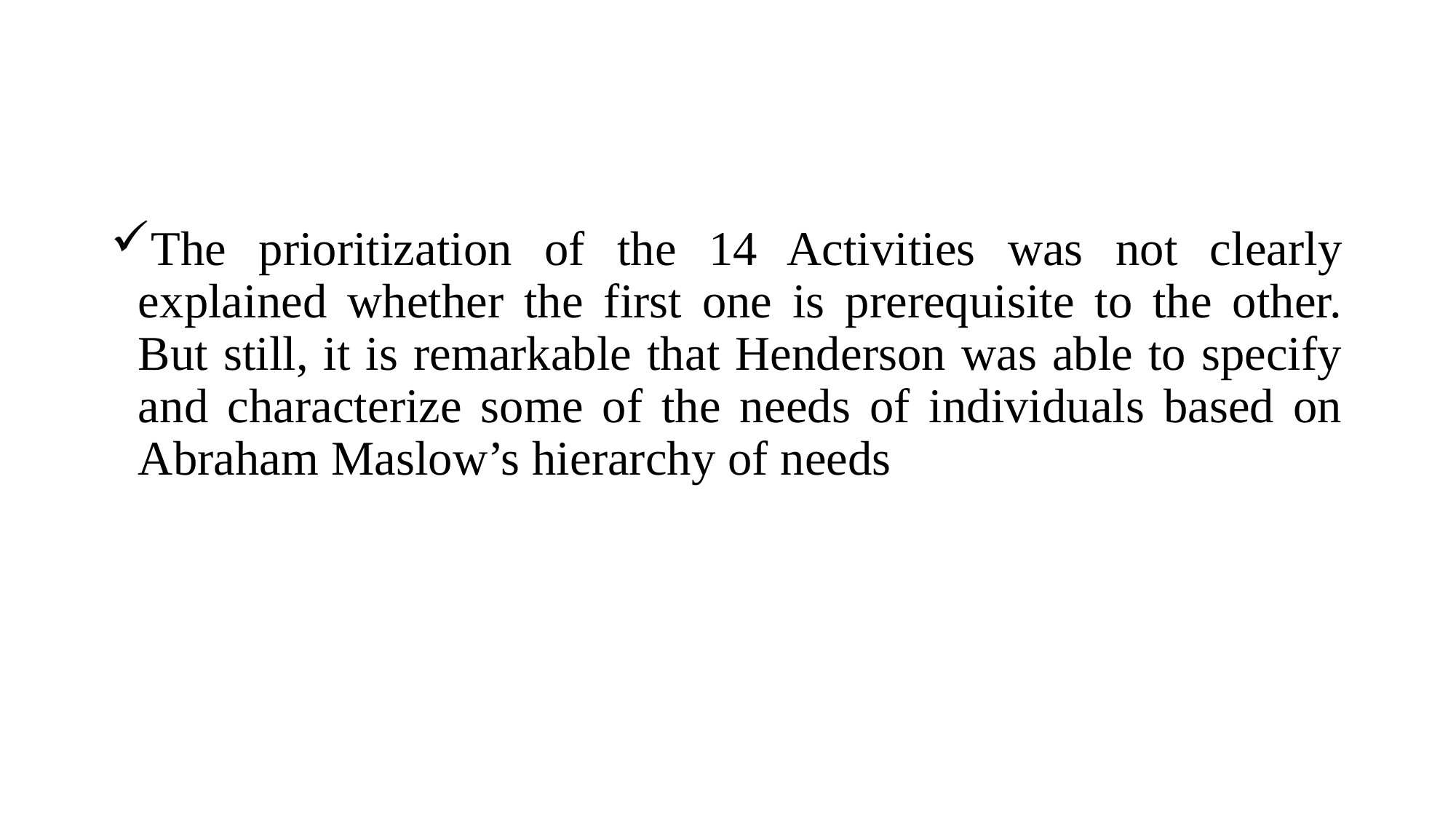

The prioritization of the 14 Activities was not clearly explained whether the first one is prerequisite to the other. But still, it is remarkable that Henderson was able to specify and characterize some of the needs of individuals based on Abraham Maslow’s hierarchy of needs